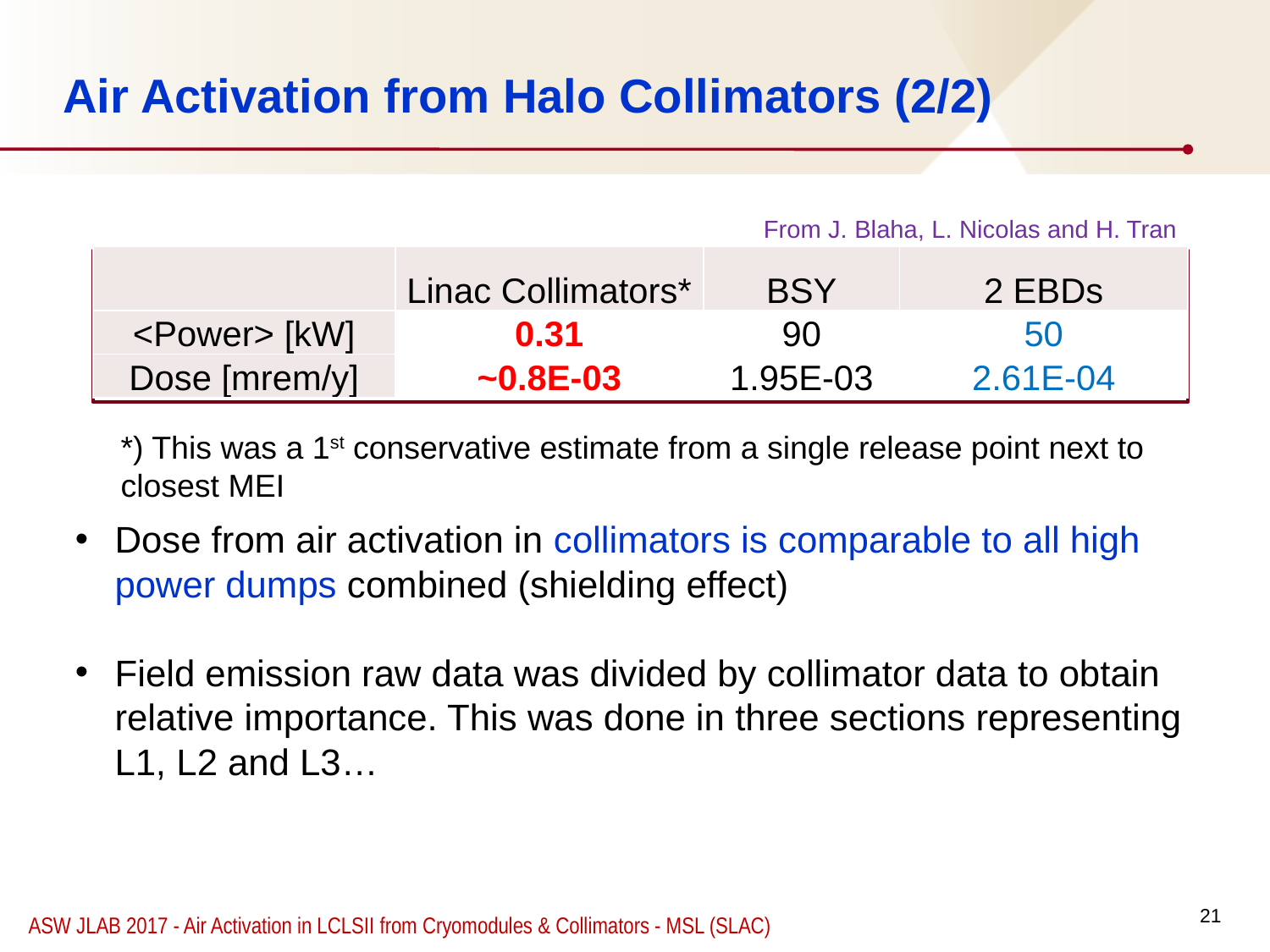

# Air Activation from Halo Collimators (2/2)
From J. Blaha, L. Nicolas and H. Tran
|  | Linac Collimators\* | BSY | 2 EBDs |
| --- | --- | --- | --- |
| <Power> [kW] | 0.31 | 90 | 50 |
| Dose [mrem/y] | ~0.8E-03 | 1.95E-03 | 2.61E-04 |

*) This was a 1st conservative estimate from a single release point next to closest MEI

Dose from air activation in collimators is comparable to all high power dumps combined (shielding effect)

Field emission raw data was divided by collimator data to obtain relative importance. This was done in three sections representing L1, L2 and L3…
21
   ASW JLAB 2017 - Air Activation in LCLSII from Cryomodules & Collimators - MSL (SLAC)